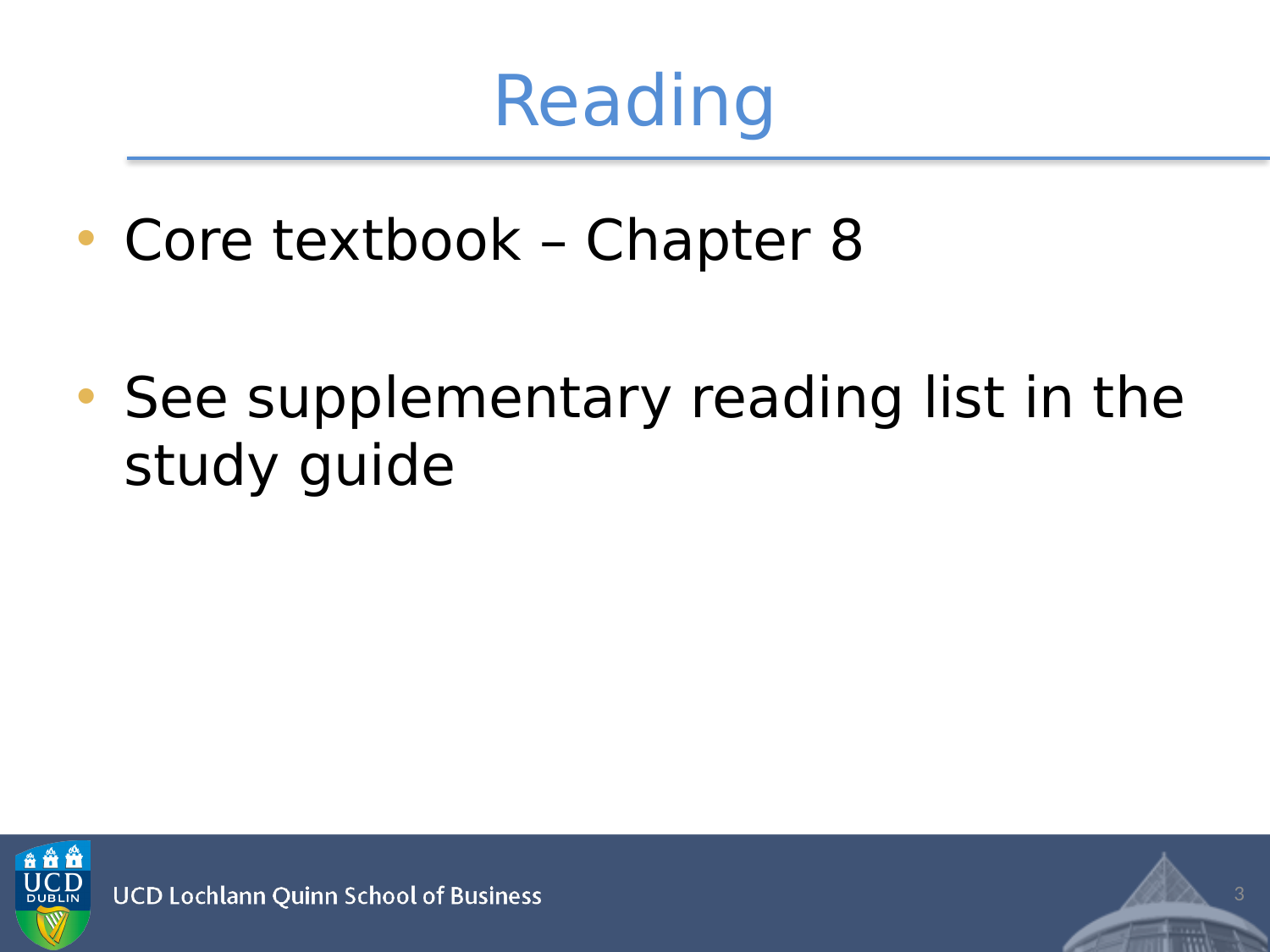

# Reading
Core textbook – Chapter 8

See supplementary reading list in the study guide

3